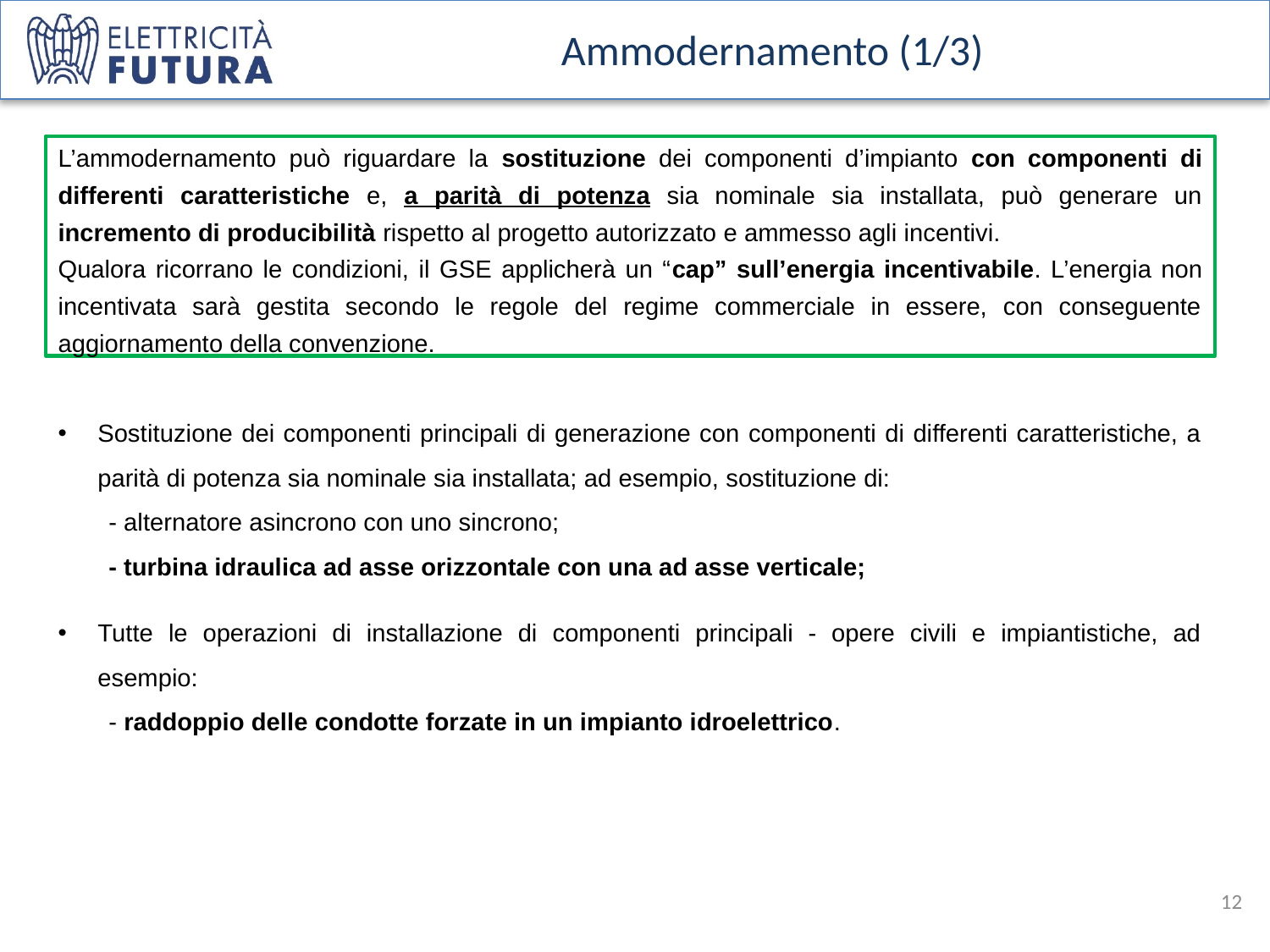

Ammodernamento (1/3)
L’ammodernamento può riguardare la sostituzione dei componenti d’impianto con componenti di differenti caratteristiche e, a parità di potenza sia nominale sia installata, può generare un incremento di producibilità rispetto al progetto autorizzato e ammesso agli incentivi.
Qualora ricorrano le condizioni, il GSE applicherà un “cap” sull’energia incentivabile. L’energia non incentivata sarà gestita secondo le regole del regime commerciale in essere, con conseguente aggiornamento della convenzione.
Sostituzione dei componenti principali di generazione con componenti di differenti caratteristiche, a parità di potenza sia nominale sia installata; ad esempio, sostituzione di:
- alternatore asincrono con uno sincrono;
- turbina idraulica ad asse orizzontale con una ad asse verticale;

Tutte le operazioni di installazione di componenti principali - opere civili e impiantistiche, ad esempio:
- raddoppio delle condotte forzate in un impianto idroelettrico.
12